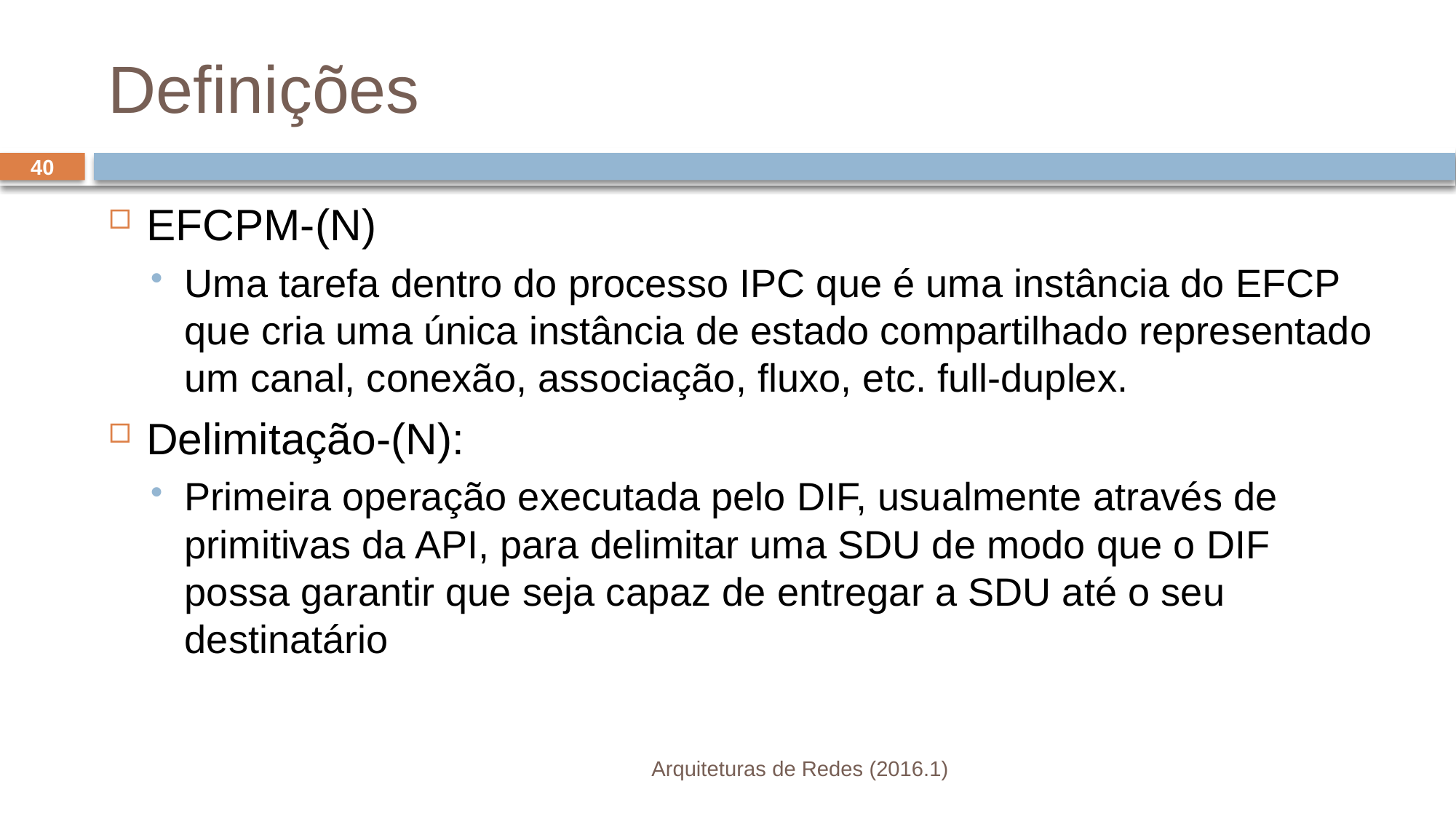

# Definições
40
EFCPM-(N)
Uma tarefa dentro do processo IPC que é uma instância do EFCP que cria uma única instância de estado compartilhado representado um canal, conexão, associação, fluxo, etc. full-duplex.
Delimitação-(N):
Primeira operação executada pelo DIF, usualmente através de primitivas da API, para delimitar uma SDU de modo que o DIF possa garantir que seja capaz de entregar a SDU até o seu destinatário
Arquiteturas de Redes (2016.1)